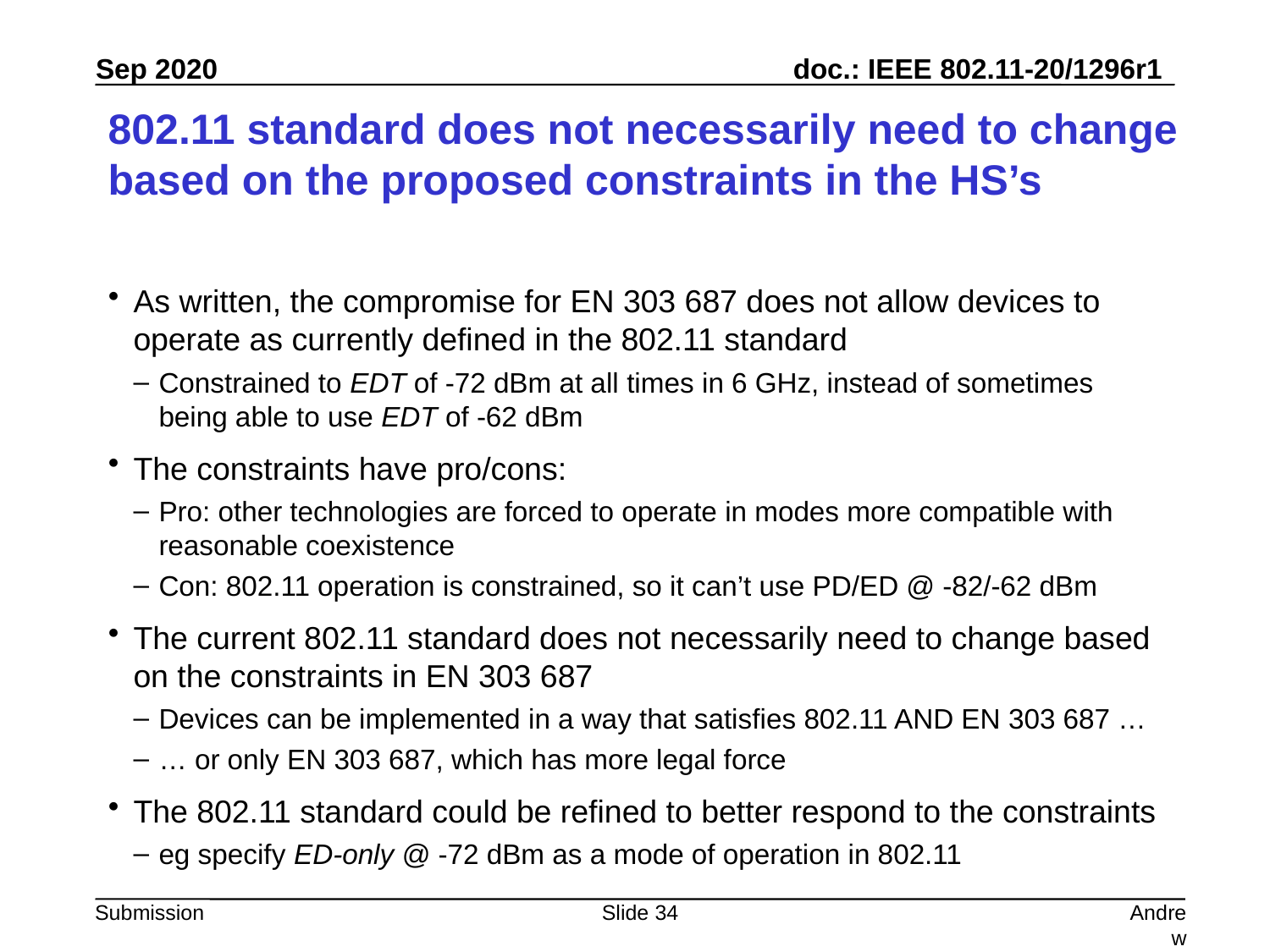

# 802.11 standard does not necessarily need to change based on the proposed constraints in the HS’s
As written, the compromise for EN 303 687 does not allow devices to operate as currently defined in the 802.11 standard
Constrained to EDT of -72 dBm at all times in 6 GHz, instead of sometimes being able to use EDT of -62 dBm
The constraints have pro/cons:
Pro: other technologies are forced to operate in modes more compatible with reasonable coexistence
Con: 802.11 operation is constrained, so it can’t use PD/ED @ -82/-62 dBm
The current 802.11 standard does not necessarily need to change based on the constraints in EN 303 687
Devices can be implemented in a way that satisfies 802.11 AND EN 303 687 …
… or only EN 303 687, which has more legal force
The 802.11 standard could be refined to better respond to the constraints
eg specify ED-only @ -72 dBm as a mode of operation in 802.11
Slide 34
Andrew Myles, Cisco